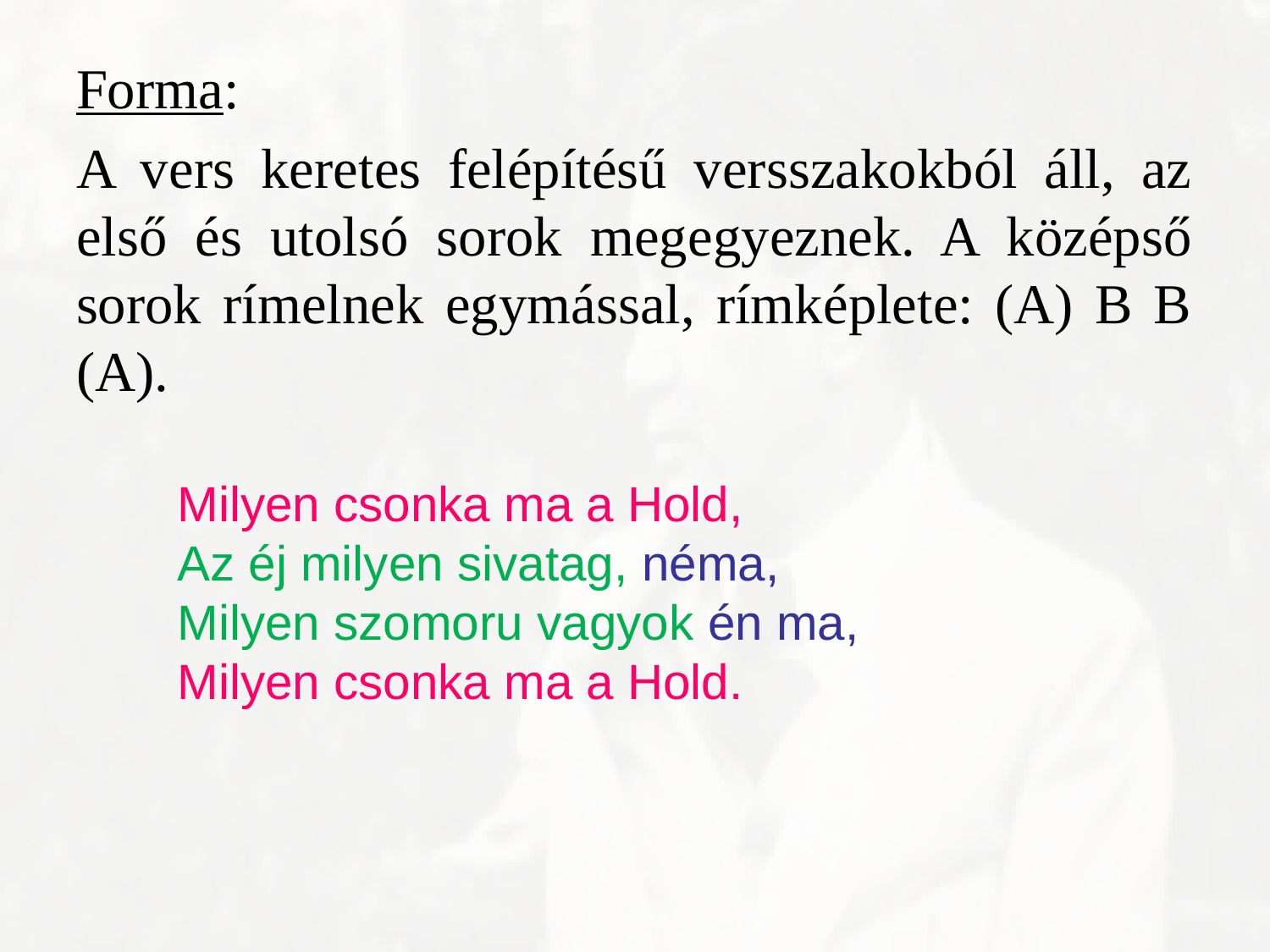

Forma:
A vers keretes felépítésű versszakokból áll, az első és utolsó sorok megegyeznek. A középső sorok rímelnek egymással, rímképlete: (A) B B (A).
Milyen csonka ma a Hold,
Az éj milyen sivatag, néma,
Milyen szomoru vagyok én ma,
Milyen csonka ma a Hold.